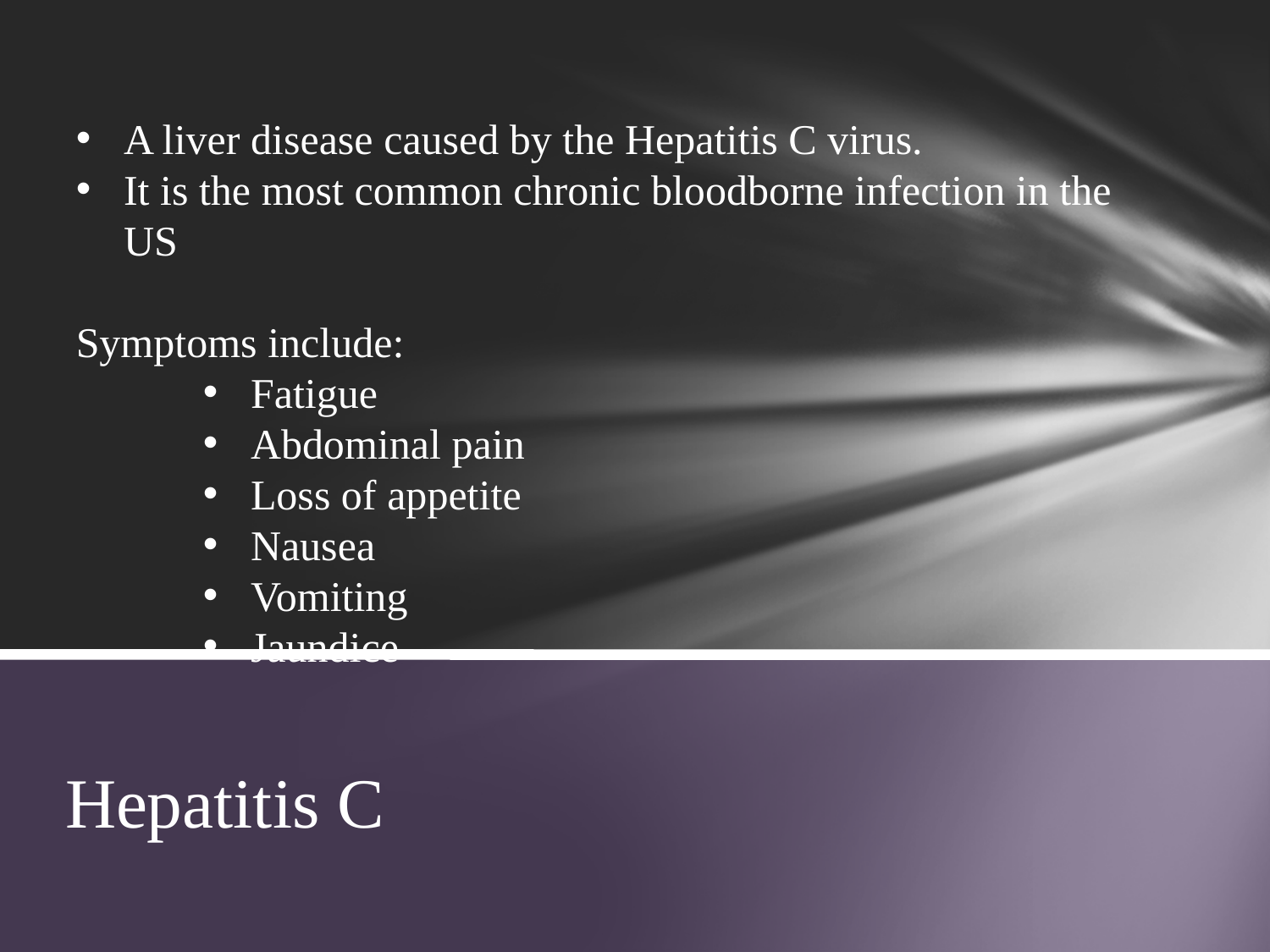

A liver disease caused by the Hepatitis C virus.
It is the most common chronic bloodborne infection in the US

Symptoms include:
Fatigue
Abdominal pain
Loss of appetite
Nausea
Vomiting
Jaundice
Hepatitis C